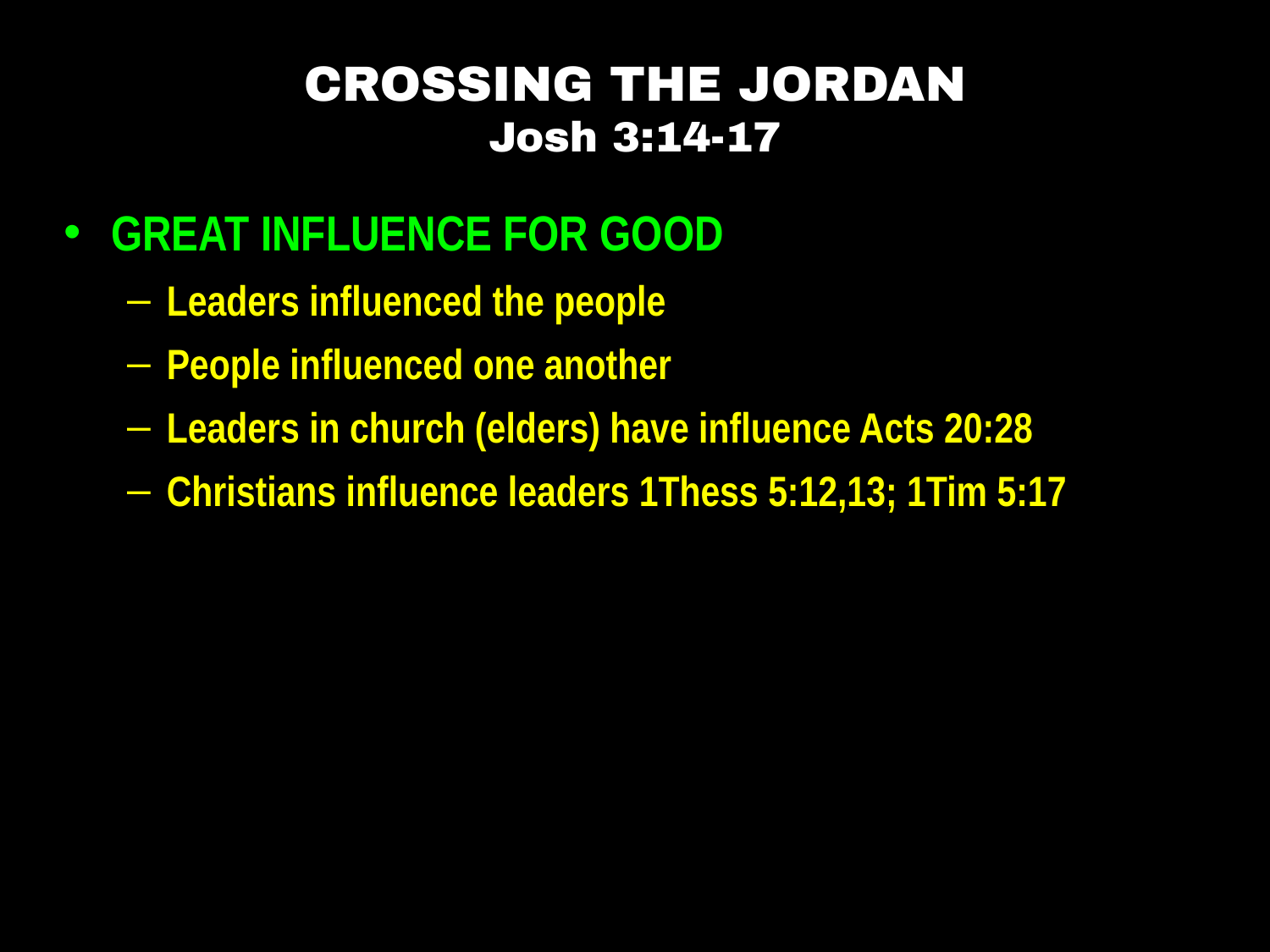

# CROSSING THE JORDAN Josh 3:14-17
GREAT INFLUENCE FOR GOOD
Leaders influenced the people
People influenced one another
Leaders in church (elders) have influence Acts 20:28
Christians influence leaders 1Thess 5:12,13; 1Tim 5:17